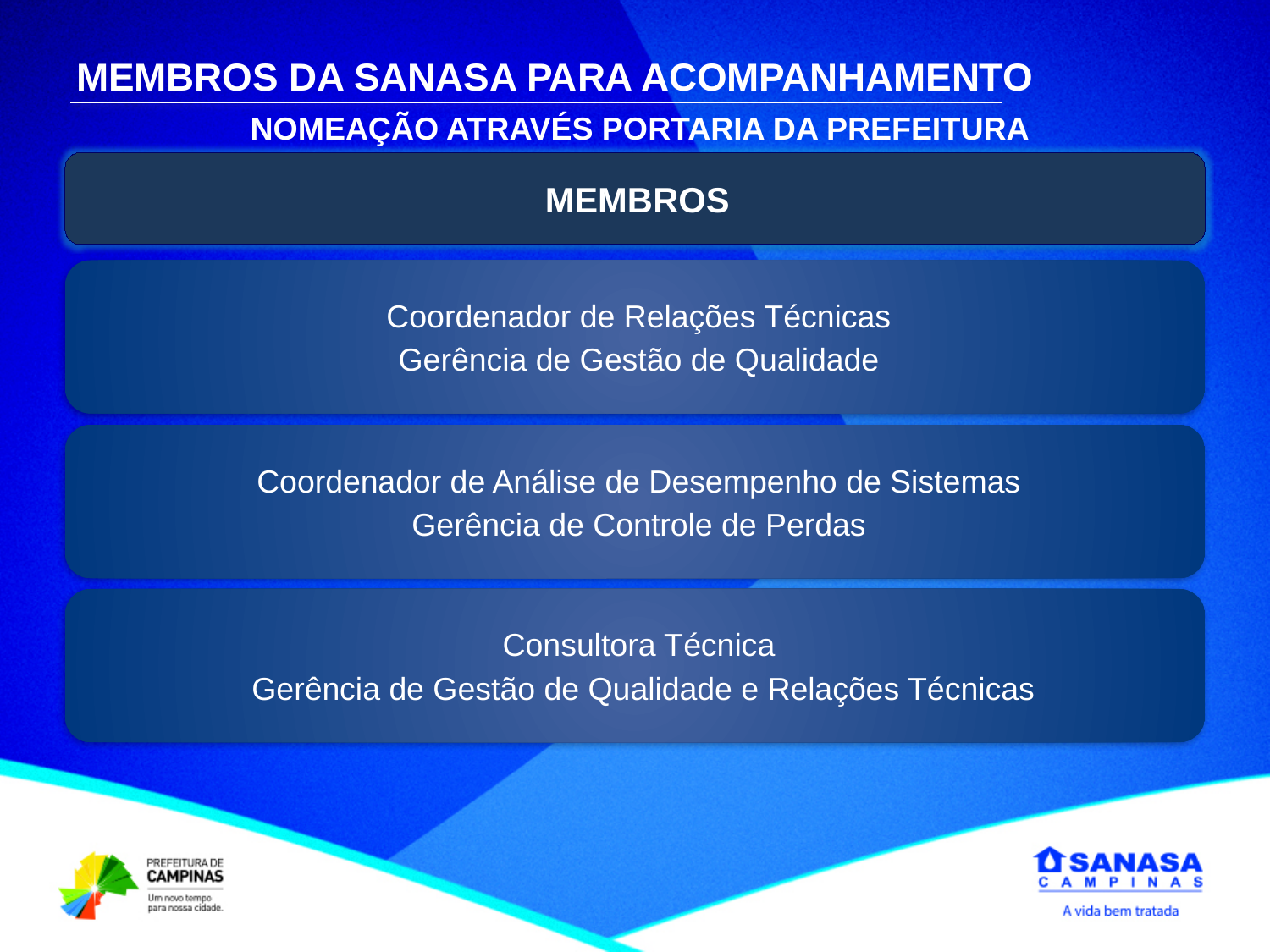

MEMBROS DA SANASA PARA ACOMPANHAMENTO
NOMEAÇÃO ATRAVÉS PORTARIA DA PREFEITURA
MEMBROS
Coordenador de Relações Técnicas
Gerência de Gestão de Qualidade
Coordenador de Análise de Desempenho de Sistemas
Gerência de Controle de Perdas
Consultora Técnica
 Gerência de Gestão de Qualidade e Relações Técnicas